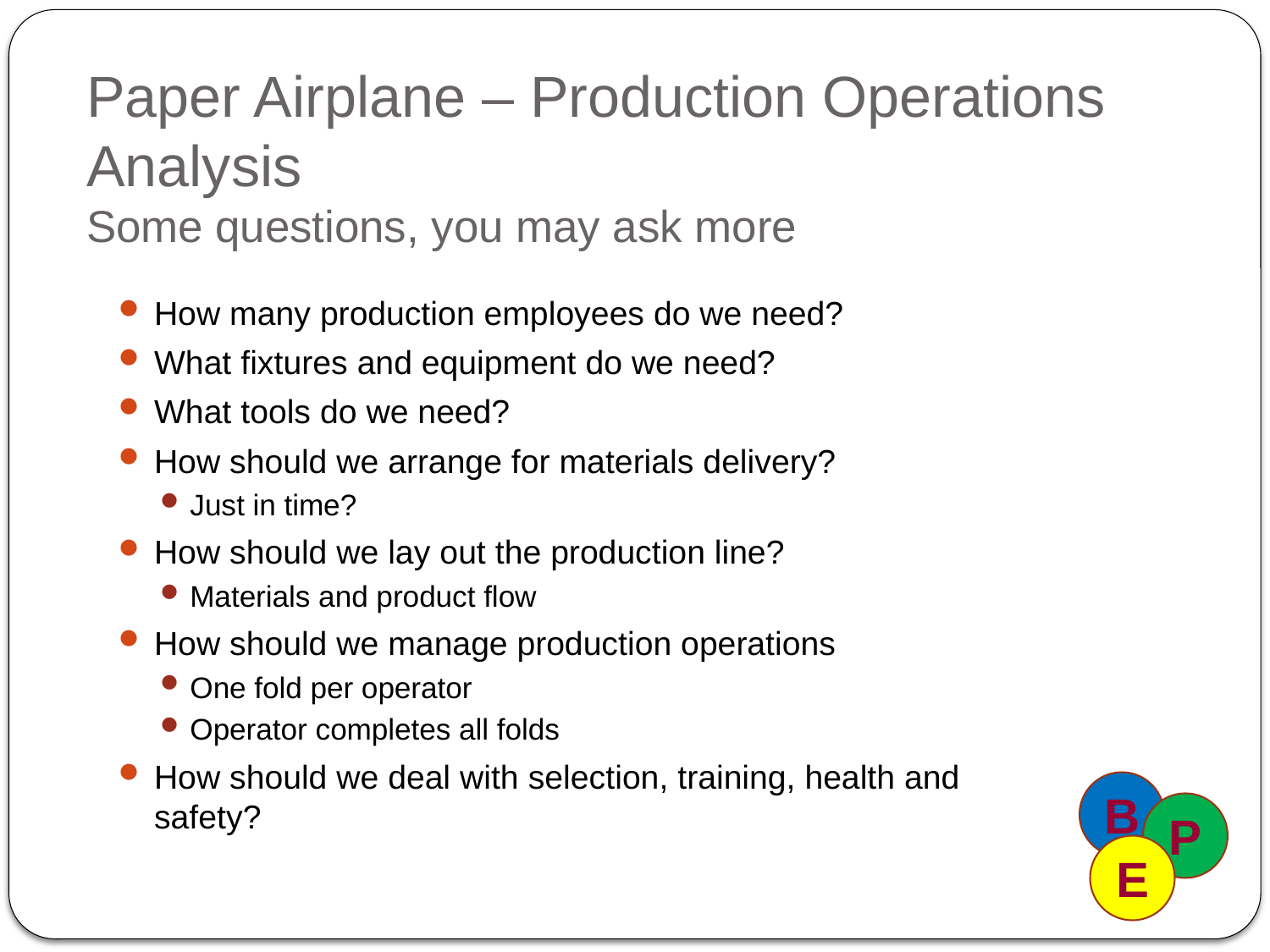

# Paper Airplane – Production Operations Analysis Some questions, you may ask more
How many production employees do we need?
What fixtures and equipment do we need?
What tools do we need?
How should we arrange for materials delivery?
Just in time?
How should we lay out the production line?
Materials and product flow
How should we manage production operations
One fold per operator
Operator completes all folds
How should we deal with selection, training, health and safety?
B
P
E